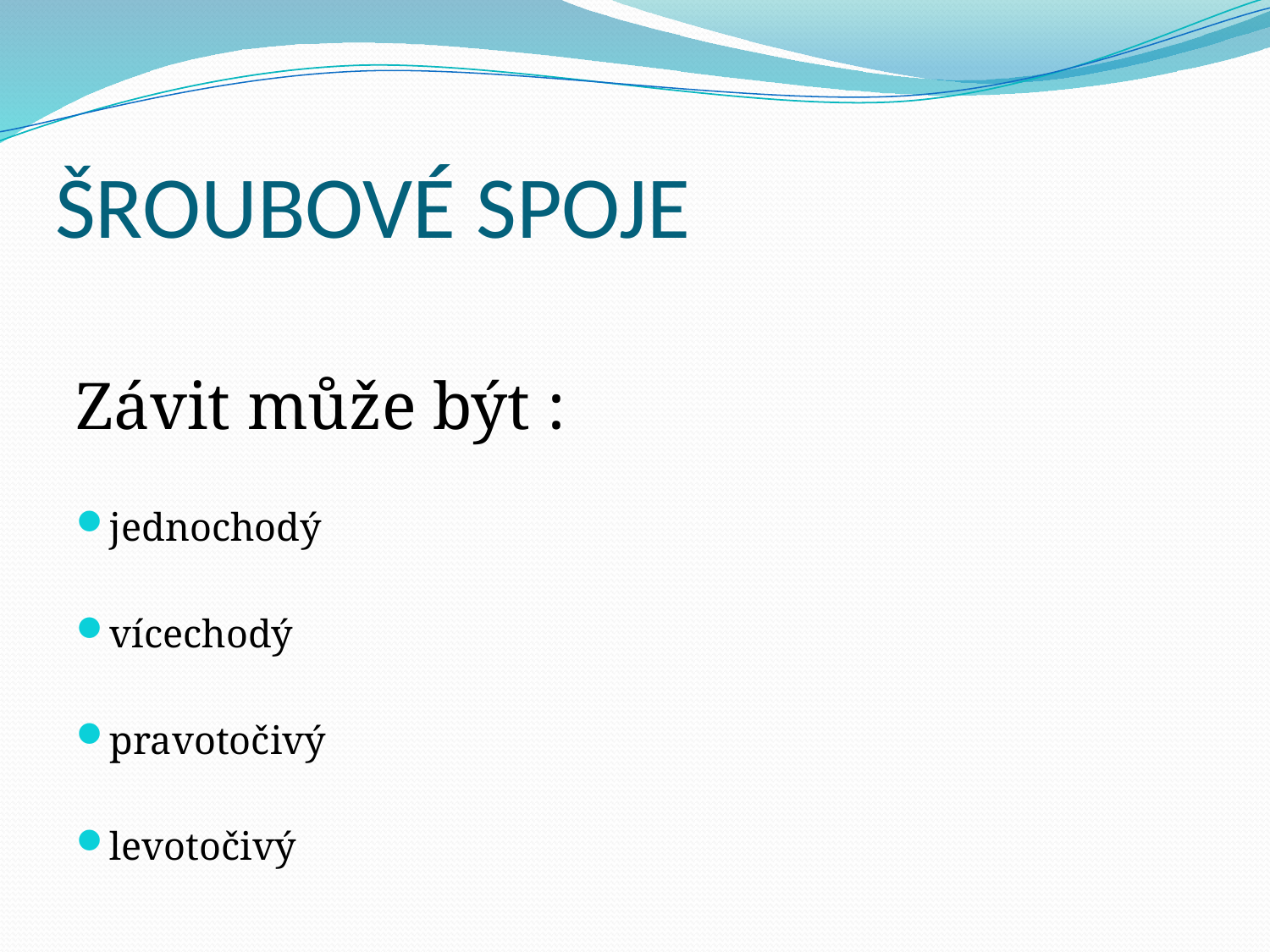

# ŠROUBOVÉ SPOJE

Závit může být :

jednochodý

vícechodý

pravotočivý

levotočivý